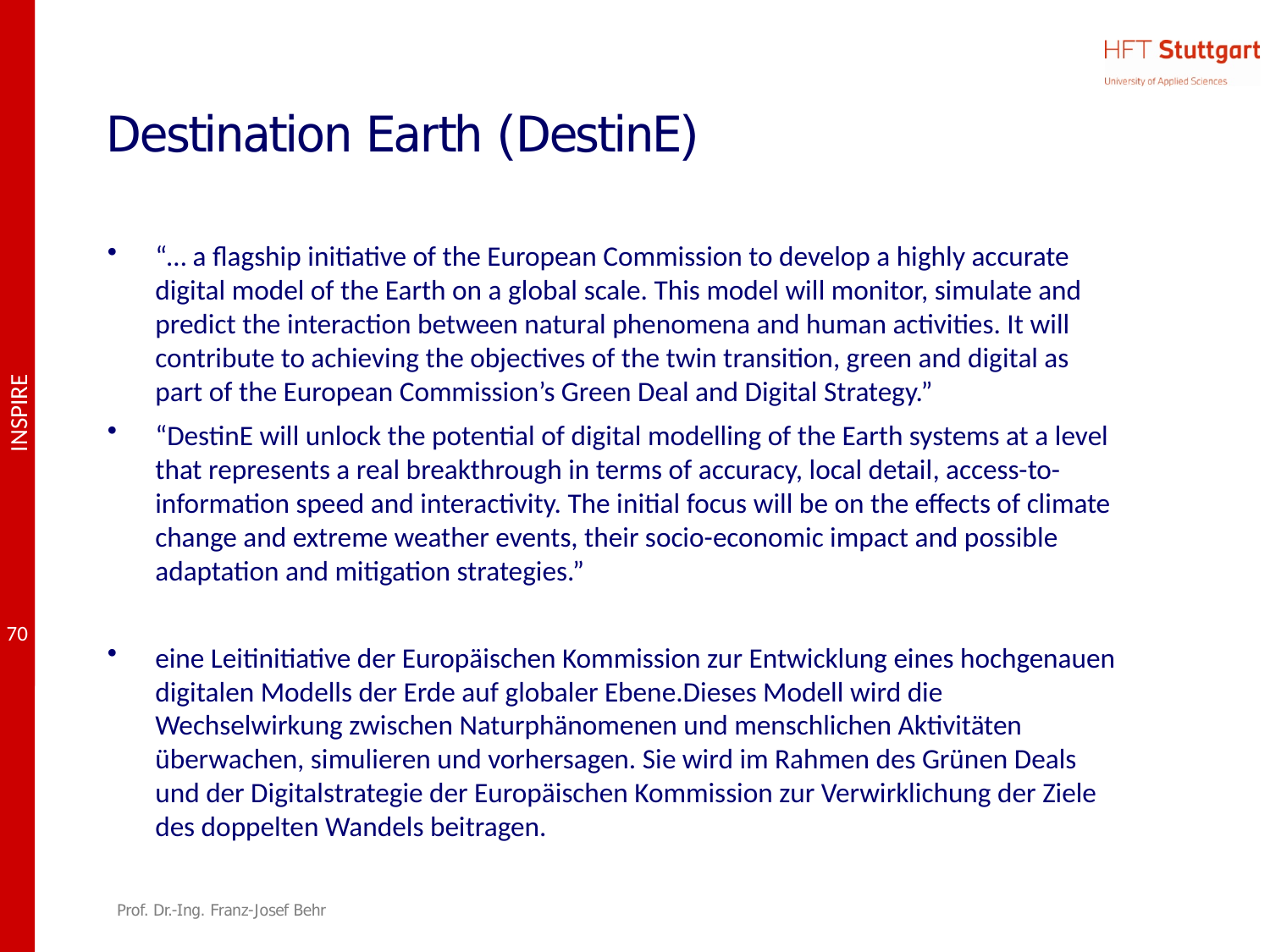

# Destination Earth (DestinE)
“… a flagship initiative of the European Commission to develop a highly accurate digital model of the Earth on a global scale. This model will monitor, simulate and predict the interaction between natural phenomena and human activities. It will contribute to achieving the objectives of the twin transition, green and digital as part of the European Commission’s Green Deal and Digital Strategy.”
“DestinE will unlock the potential of digital modelling of the Earth systems at a level that represents a real breakthrough in terms of accuracy, local detail, access-to-information speed and interactivity. The initial focus will be on the effects of climate change and extreme weather events, their socio-economic impact and possible adaptation and mitigation strategies.”

eine Leitinitiative der Europäischen Kommission zur Entwicklung eines hochgenauen digitalen Modells der Erde auf globaler Ebene.Dieses Modell wird die Wechselwirkung zwischen Naturphänomenen und menschlichen Aktivitäten überwachen, simulieren und vorhersagen. Sie wird im Rahmen des Grünen Deals und der Digitalstrategie der Europäischen Kommission zur Verwirklichung der Ziele des doppelten Wandels beitragen.
Prof. Dr.-Ing. Franz-Josef Behr